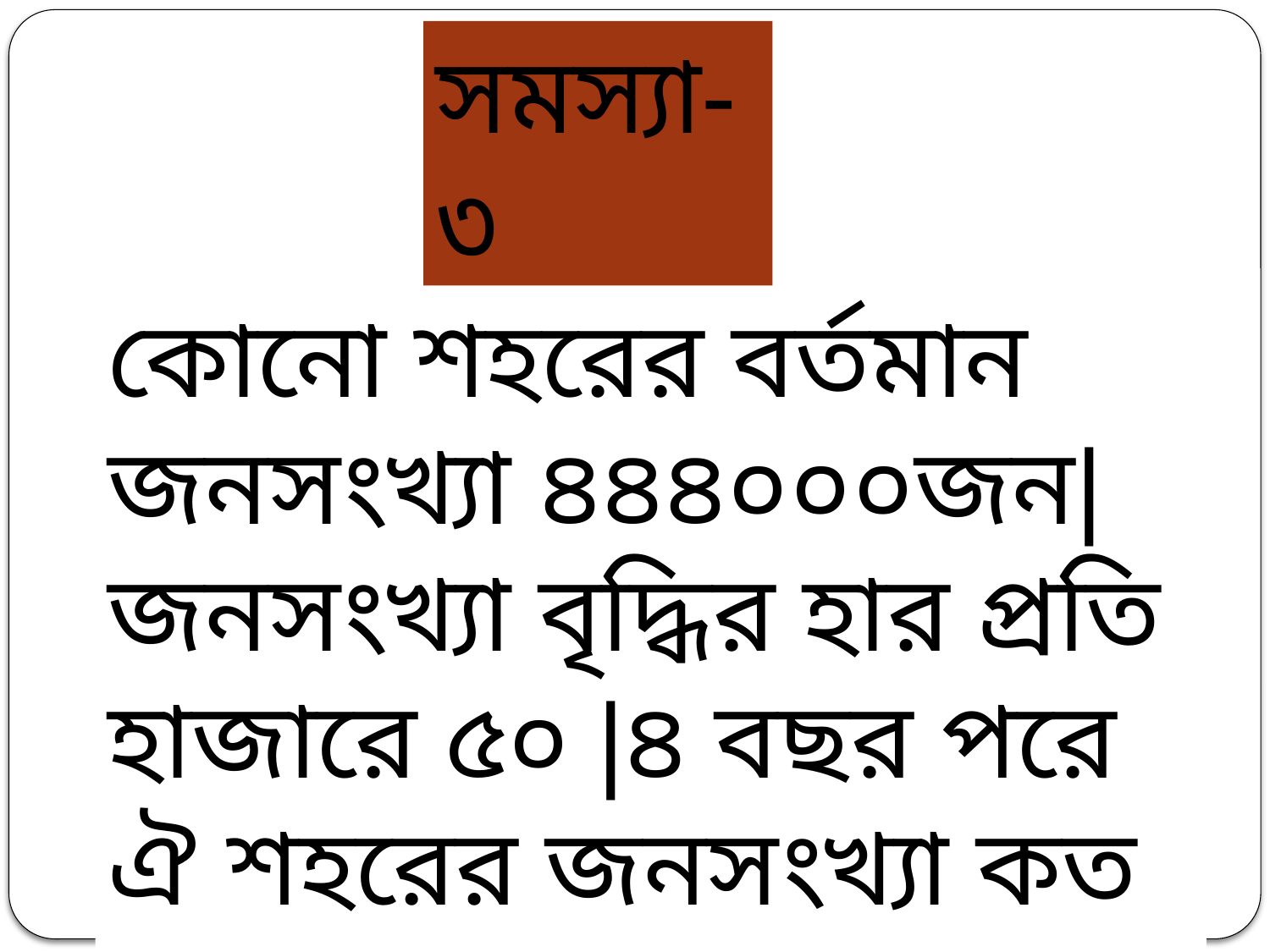

সমস্যা-৩

কোনো শহরের বর্তমান জনসংখ্যা ৪৪৪০০০জন|জনসংখ্যা বৃদ্ধির হার প্রতি হাজারে ৫০ |৪ বছর পরে ঐ শহরের জনসংখ্যা কত হবে?